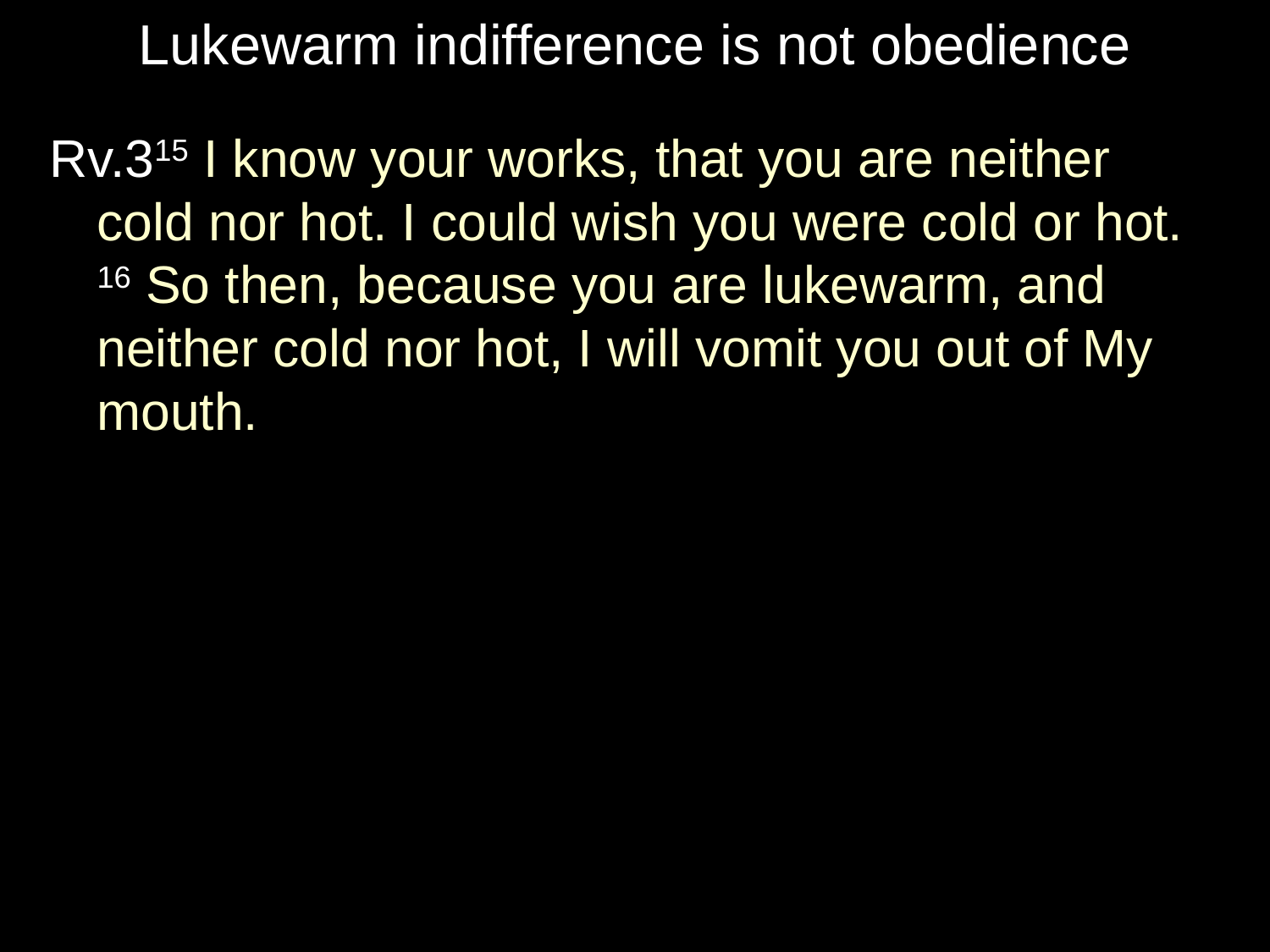

# Lukewarm indifference is not obedience
Rv.315 I know your works, that you are neither cold nor hot. I could wish you were cold or hot. 16 So then, because you are lukewarm, and neither cold nor hot, I will vomit you out of My mouth.